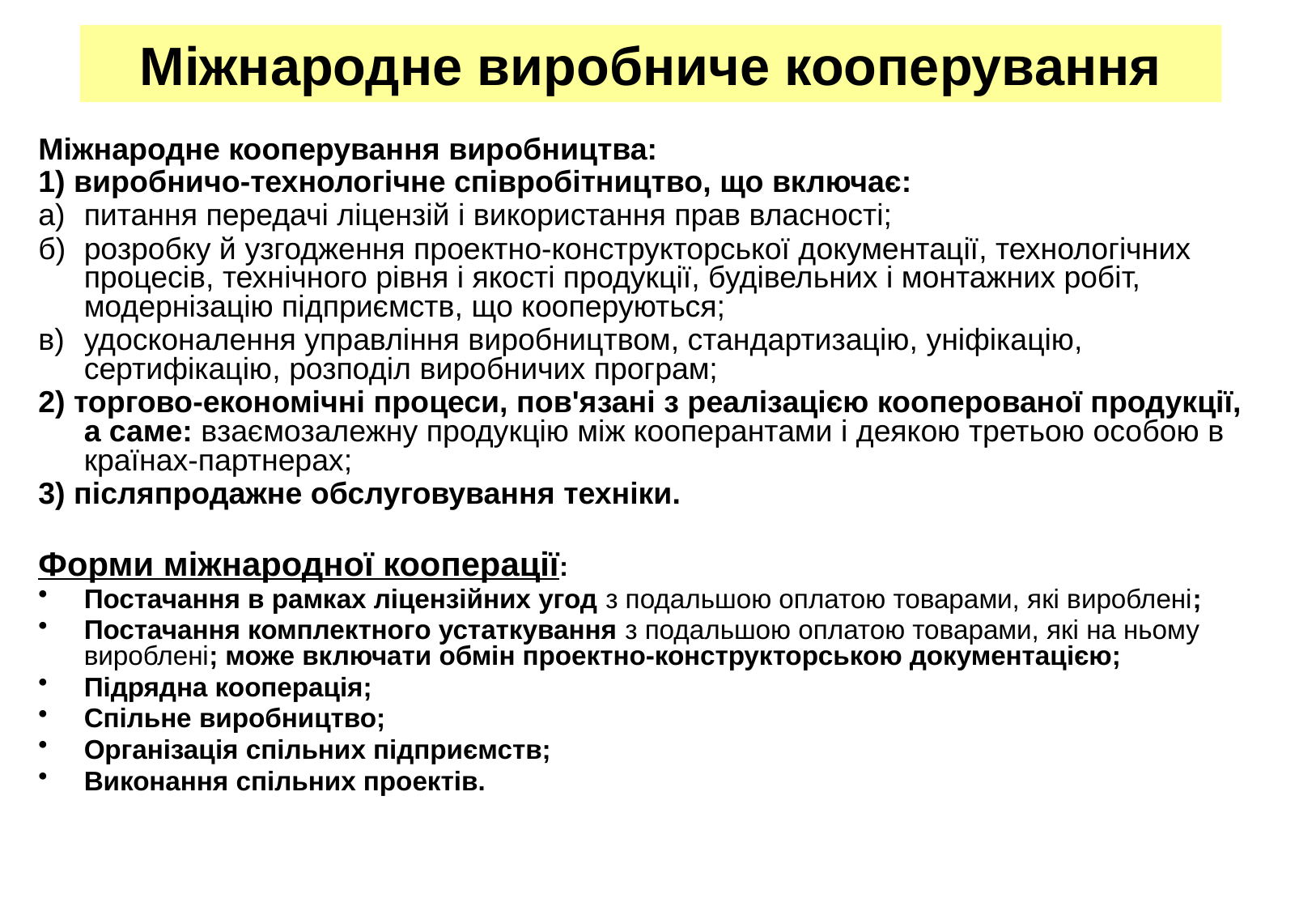

Міжнародне виробниче кооперування
Міжнародне кооперування виробництва:
1) виробничо-технологічне співробітництво, що включає:
а)	питання передачі ліцензій і використання прав власності;
б)	розробку й узгодження проектно-конструкторської документації, технологічних процесів, технічного рівня і якості продукції, будівельних і монтажних робіт, модернізацію підприємств, що кооперуються;
в)	удосконалення управління виробництвом, стандартизацію, уніфікацію, сертифікацію, розподіл виробничих програм;
2) торгово-економічні процеси, пов'язані з реалізацією кооперованої продукції, а саме: взаємозалежну продукцію між кооперантами і деякою третьою особою в країнах-партнерах;
3) післяпродажне обслуговування техніки.

Форми міжнародної кооперації:
Постачання в рамках ліцензійних угод з подальшою оплатою товарами, які вироблені;
Постачання комплектного устаткування з подальшою оплатою товарами, які на ньому вироблені; може включати обмін проектно-конструкторською документацією;
Підрядна кооперація;
Спільне виробництво;
Організація спільних підприємств;
Виконання спільних проектів.